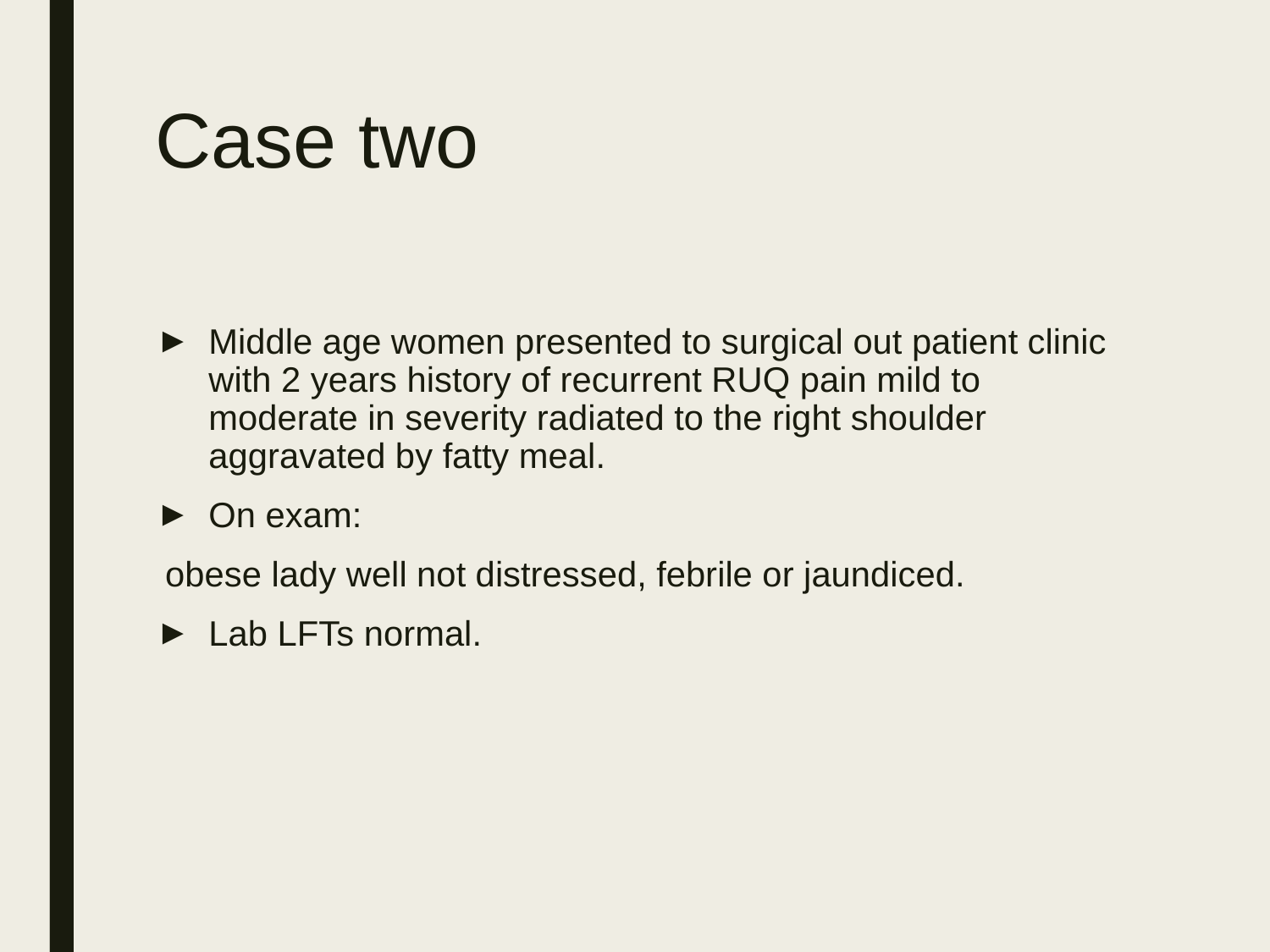

# Case two
Middle age women presented to surgical out patient clinic with 2 years history of recurrent RUQ pain mild to moderate in severity radiated to the right shoulder aggravated by fatty meal.
On exam:
 obese lady well not distressed, febrile or jaundiced.
Lab LFTs normal.